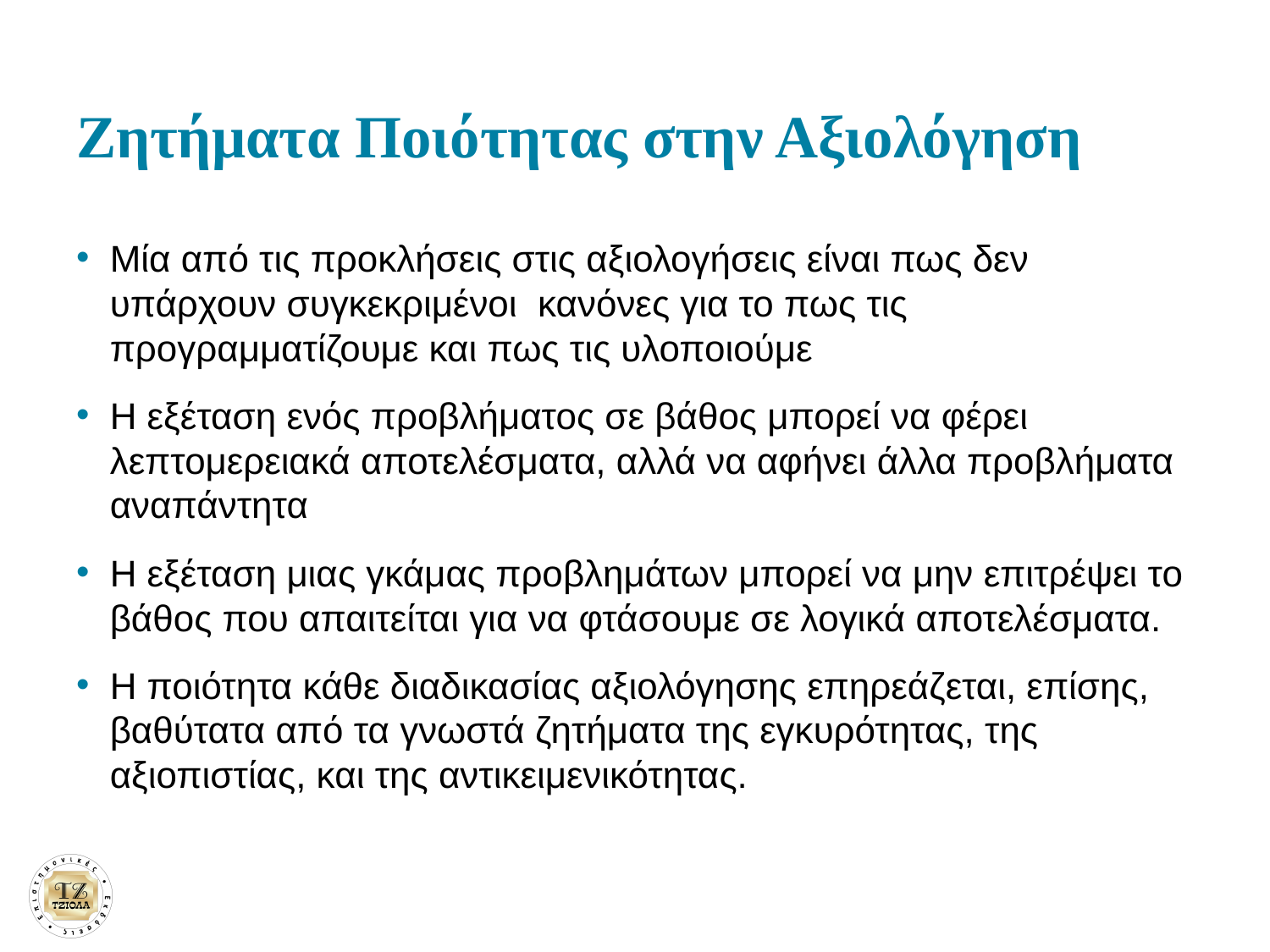

# Ζητήματα Ποιότητας στην Αξιολόγηση
Μία από τις προκλήσεις στις αξιολογήσεις είναι πως δεν υπάρχουν συγκεκριμένοι  κανόνες για το πως τις προγραμματίζουμε και πως τις υλοποιούμε
Η εξέταση ενός προβλήματος σε βάθος μπορεί να φέρει λεπτομερειακά αποτελέσματα, αλλά να αφήνει άλλα προβλήματα αναπάντητα
Η εξέταση μιας γκάμας προβλημάτων μπορεί να μην επιτρέψει το βάθος που απαιτείται για να φτάσουμε σε λογικά αποτελέσματα.
Η ποιότητα κάθε διαδικασίας αξιολόγησης επηρεάζεται, επίσης, βαθύτατα από τα γνωστά ζητήματα της εγκυρότητας, της αξιοπιστίας, και της αντικειμενικότητας.